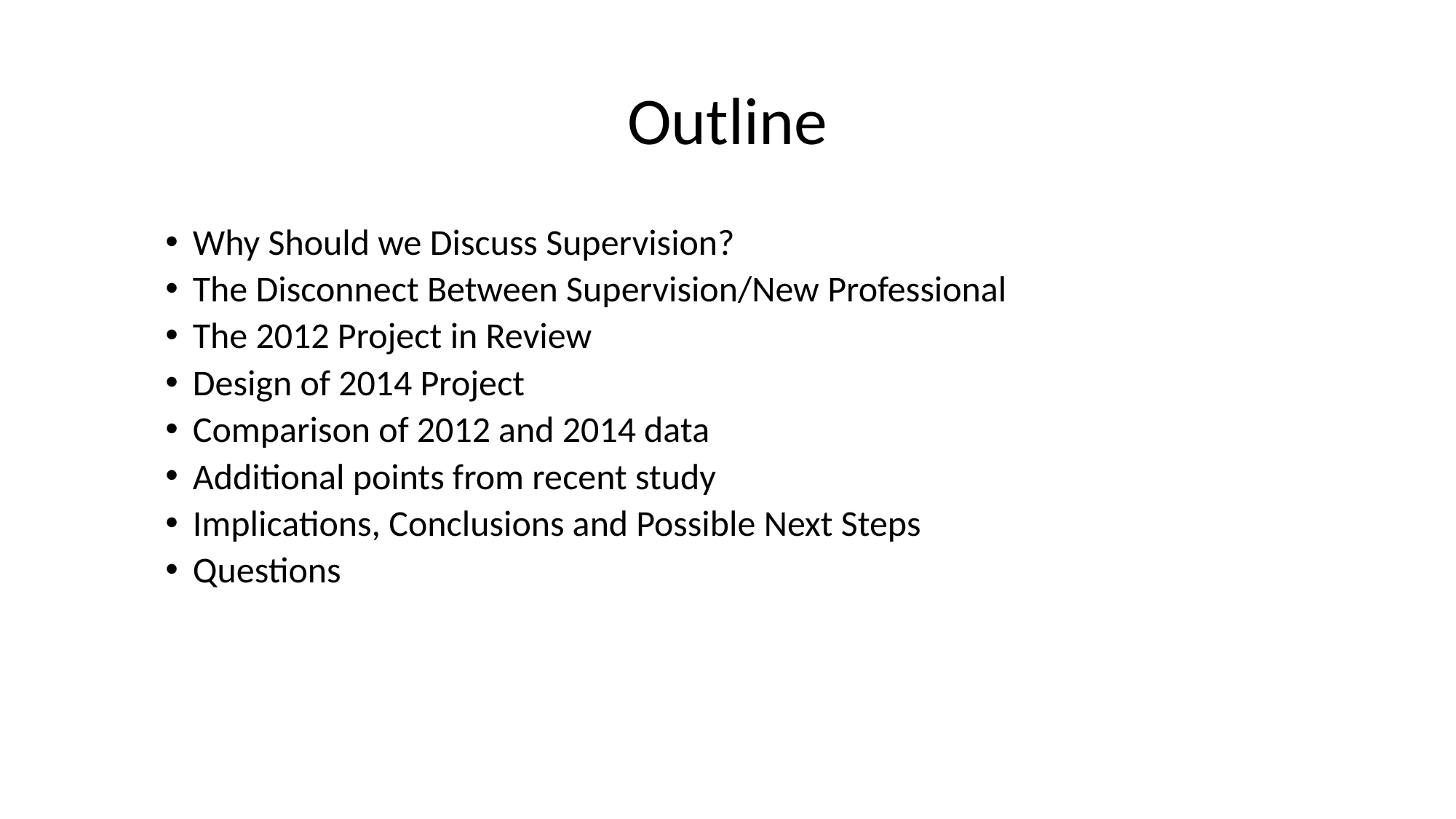

# Outline
Why Should we Discuss Supervision?
The Disconnect Between Supervision/New Professional
The 2012 Project in Review
Design of 2014 Project
Comparison of 2012 and 2014 data
Additional points from recent study
Implications, Conclusions and Possible Next Steps
Questions